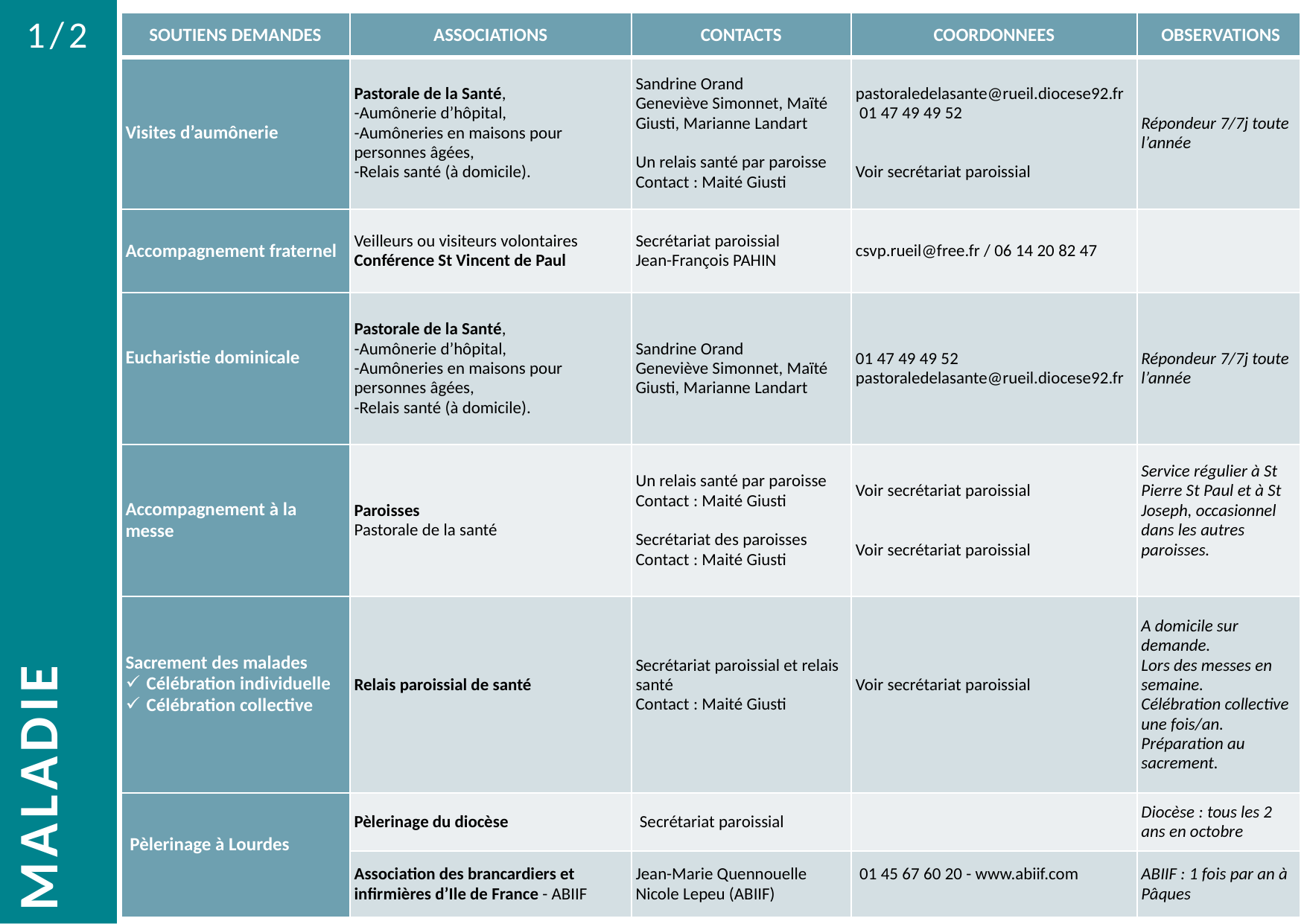

1/2
| SOUTIENS DEMANDES | ASSOCIATIONS | CONTACTS | COORDONNEES | OBSERVATIONS |
| --- | --- | --- | --- | --- |
| Visites d’aumônerie | Pastorale de la Santé, -Aumônerie d’hôpital, -Aumôneries en maisons pour personnes âgées, -Relais santé (à domicile). | Sandrine Orand Geneviève Simonnet, Maïté Giusti, Marianne Landart    Un relais santé par paroisse Contact : Maité Giusti | pastoraledelasante@rueil.diocese92.fr  01 47 49 49 52 Voir secrétariat paroissial | Répondeur 7/7j toute l’année |
| Accompagnement fraternel | Veilleurs ou visiteurs volontaires Conférence St Vincent de Paul | Secrétariat paroissial Jean-François PAHIN | csvp.rueil@free.fr / 06 14 20 82 47 |  |
| Eucharistie dominicale | Pastorale de la Santé, -Aumônerie d’hôpital, -Aumôneries en maisons pour personnes âgées, -Relais santé (à domicile). | Sandrine Orand Geneviève Simonnet, Maïté Giusti, Marianne Landart | 01 47 49 49 52 pastoraledelasante@rueil.diocese92.fr | Répondeur 7/7j toute l’année |
| Accompagnement à la messe | Paroisses Pastorale de la santé | Un relais santé par paroisse Contact : Maité Giusti   Secrétariat des paroisses Contact : Maité Giusti | Voir secrétariat paroissial     Voir secrétariat paroissial | Service régulier à St Pierre St Paul et à St Joseph, occasionnel dans les autres paroisses. |
| Sacrement des malades  Célébration individuelle Célébration collective | Relais paroissial de santé | Secrétariat paroissial et relais santé Contact : Maité Giusti | Voir secrétariat paroissial | A domicile sur demande. Lors des messes en semaine. Célébration collective une fois/an. Préparation au sacrement. |
| Pèlerinage à Lourdes | Pèlerinage du diocèse | Secrétariat paroissial |  | Diocèse : tous les 2 ans en octobre |
|  | Association des brancardiers et infirmières d’Ile de France - ABIIF | Jean-Marie Quennouelle Nicole Lepeu (ABIIF) | 01 45 67 60 20 - www.abiif.com | ABIIF : 1 fois par an à Pâques |

MALADIE